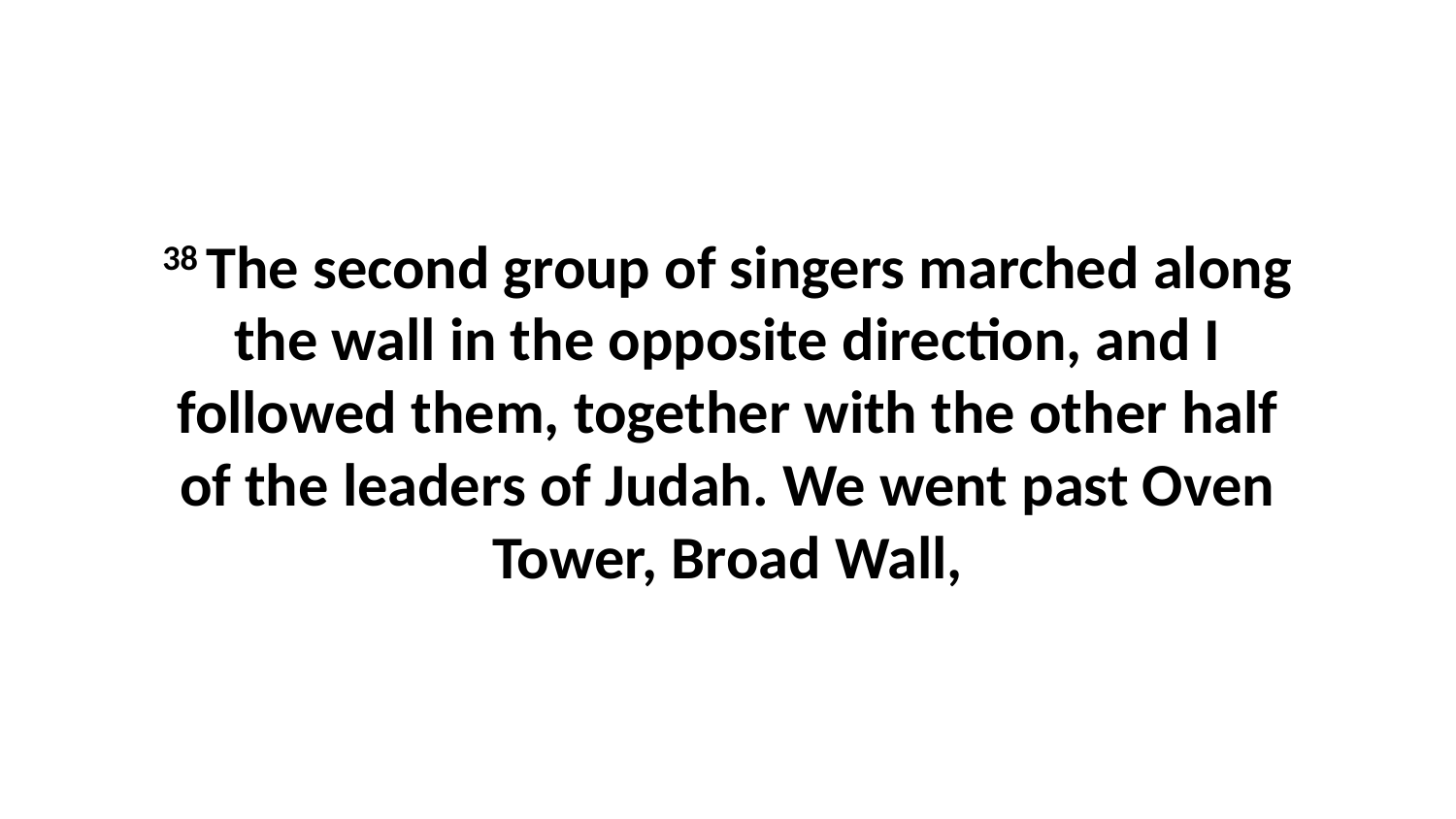

38 The second group of singers marched along the wall in the opposite direction, and I followed them, together with the other half of the leaders of Judah. We went past Oven Tower, Broad Wall,